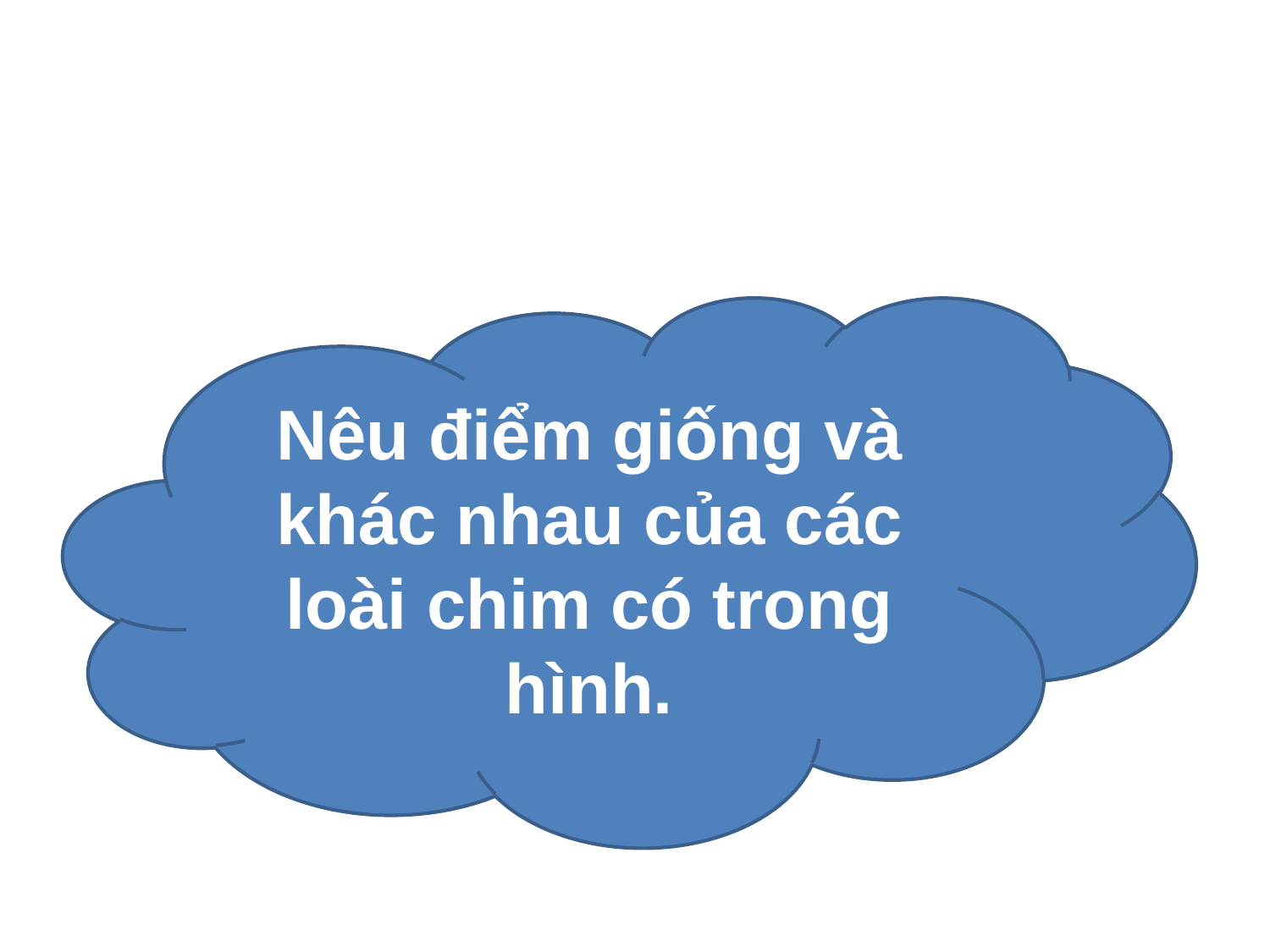

Nêu điểm giống và khác nhau của các loài chim có trong hình.